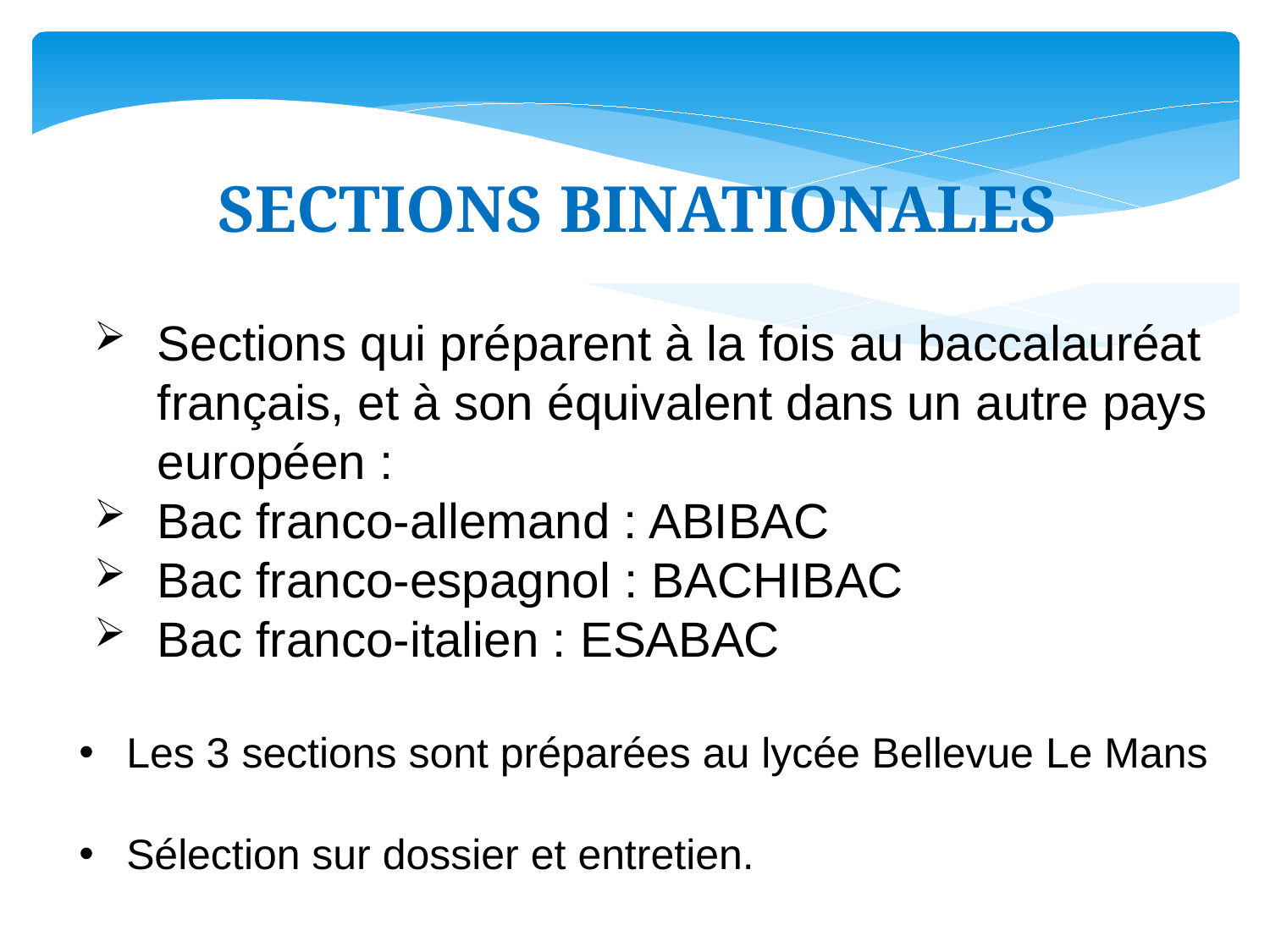

SECTIONS BINATIONALES
Sections qui préparent à la fois au baccalauréat français, et à son équivalent dans un autre pays européen :
Bac franco-allemand : ABIBAC
Bac franco-espagnol : BACHIBAC
Bac franco-italien : ESABAC

Les 3 sections sont préparées au lycée Bellevue Le Mans

Sélection sur dossier et entretien.